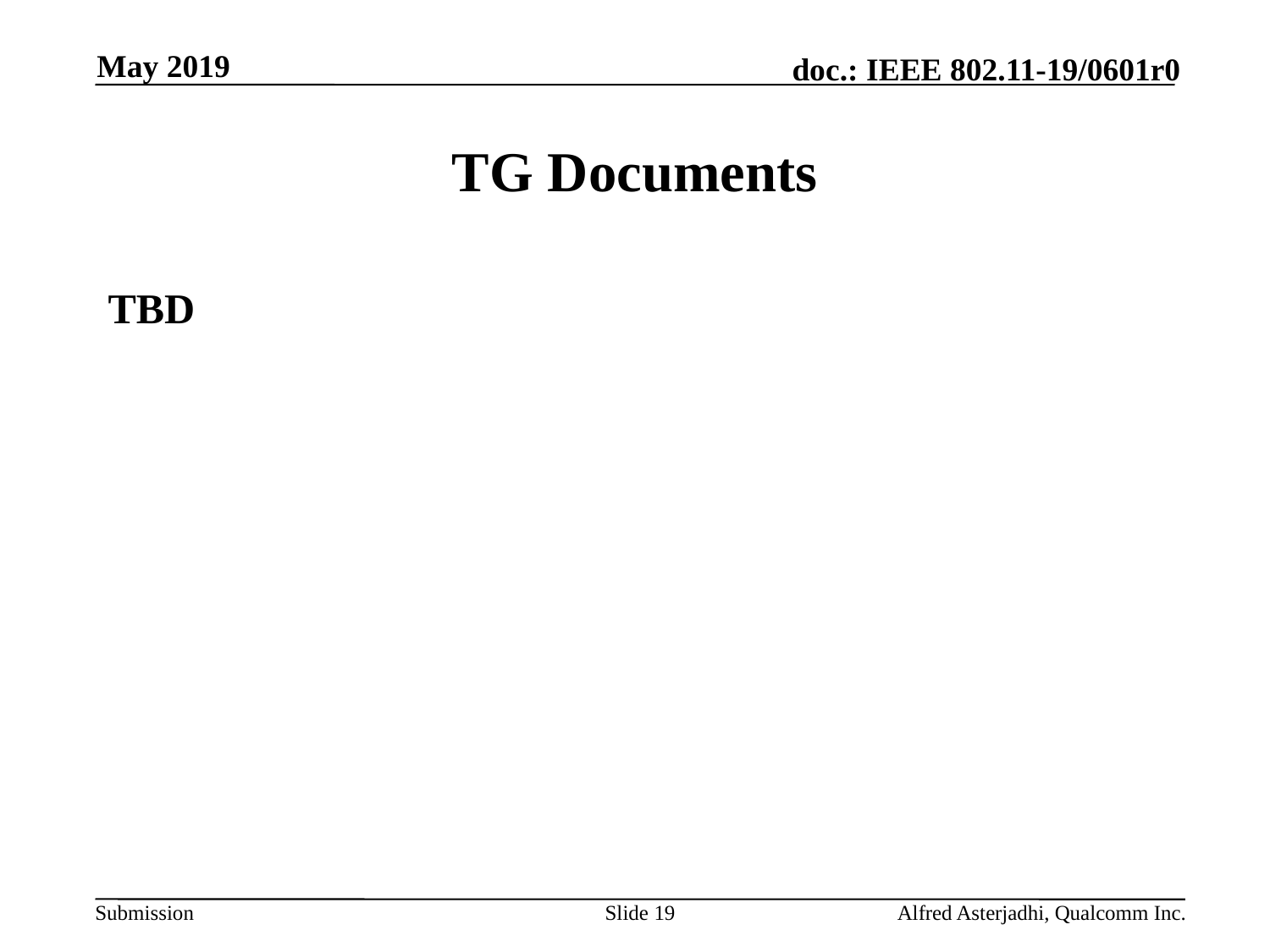

May 2019
# TG Documents
TBD
Slide 19
Alfred Asterjadhi, Qualcomm Inc.